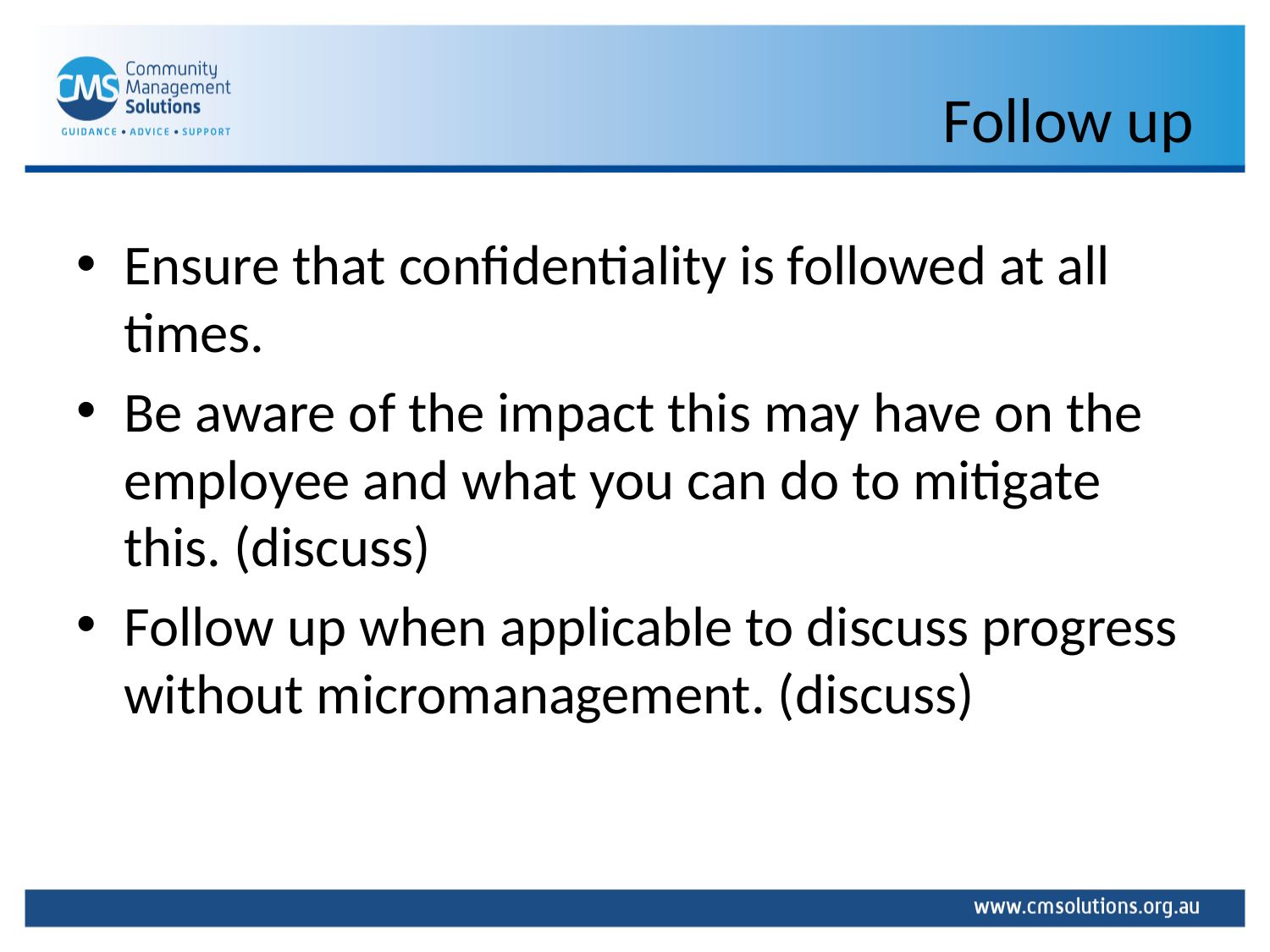

# Follow up
Ensure that confidentiality is followed at all times.
Be aware of the impact this may have on the employee and what you can do to mitigate this. (discuss)
Follow up when applicable to discuss progress without micromanagement. (discuss)